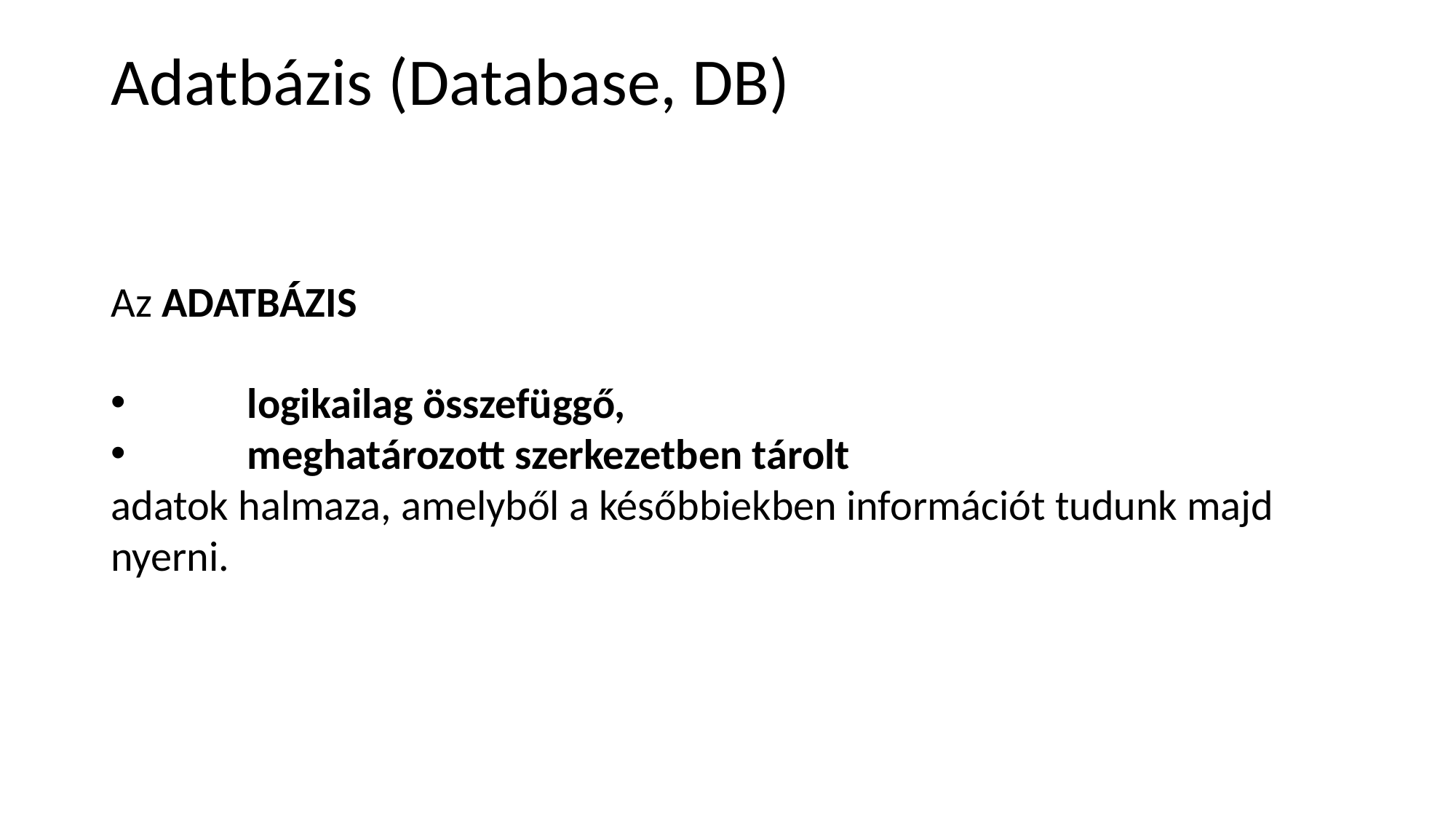

# Adatbázis (Database, DB)

Az Adatbázis

	logikailag összefüggő,
	meghatározott szerkezetben tárolt
adatok halmaza, amelyből a későbbiekben információt tudunk majd nyerni.